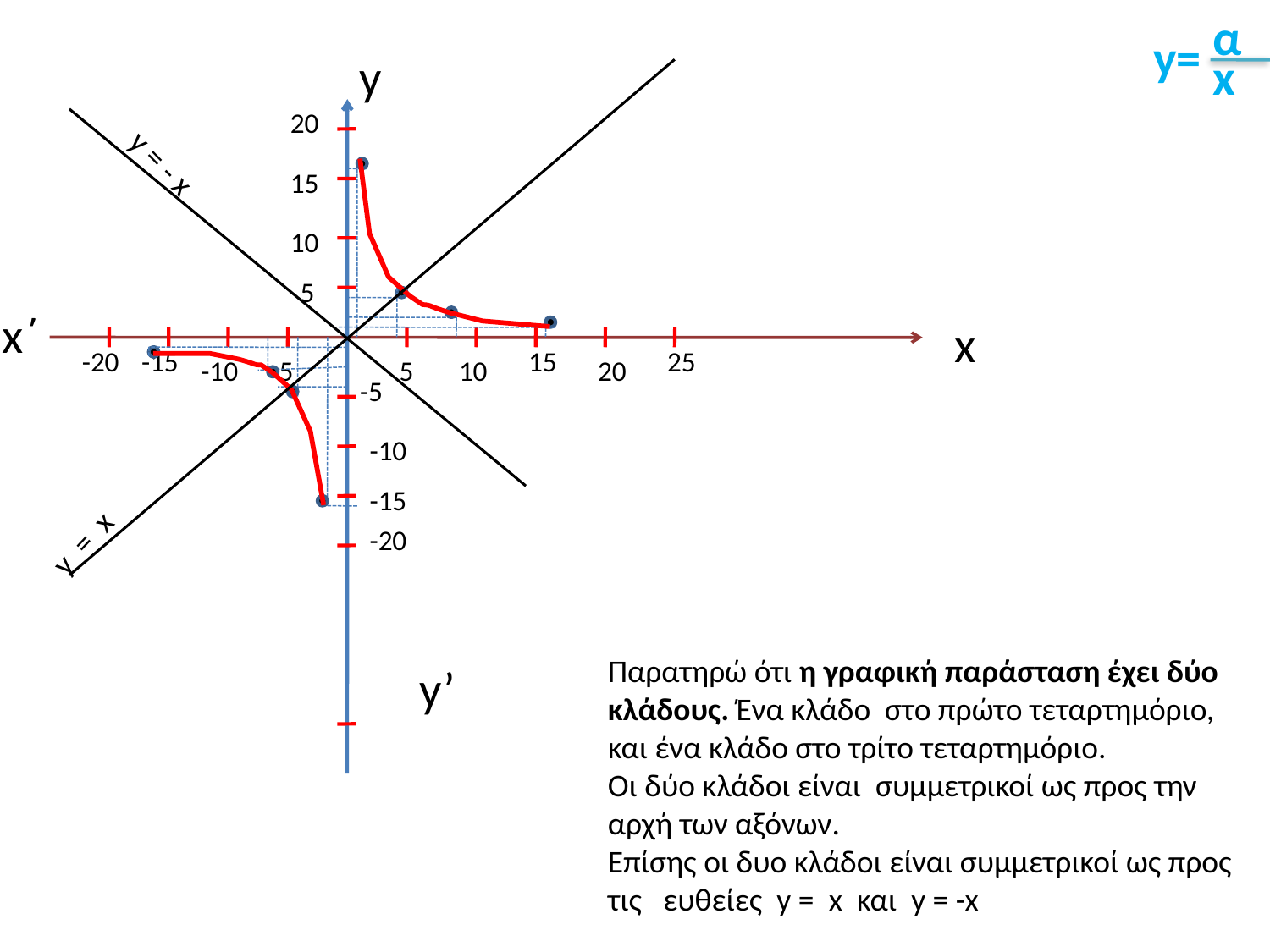

α
y=
y
x
20
15

y = - x
10
5

x΄

x

-20
-15
15
25

-5
-10
5
10
20

-5

-10
y  =  x
-15

-20
Παρατηρώ ότι η γραφική παράσταση έχει δύο κλάδους. Ένα κλάδο  στο πρώτο τεταρτημόριο, και ένα κλάδο στο τρίτο τεταρτημόριο.
Οι δύο κλάδοι είναι  συμμετρικοί ως προς την αρχή των αξόνων.
Επίσης οι δυο κλάδοι είναι συμμετρικοί ως προς τις   ευθείες  y =  x  και  y = -x
y’